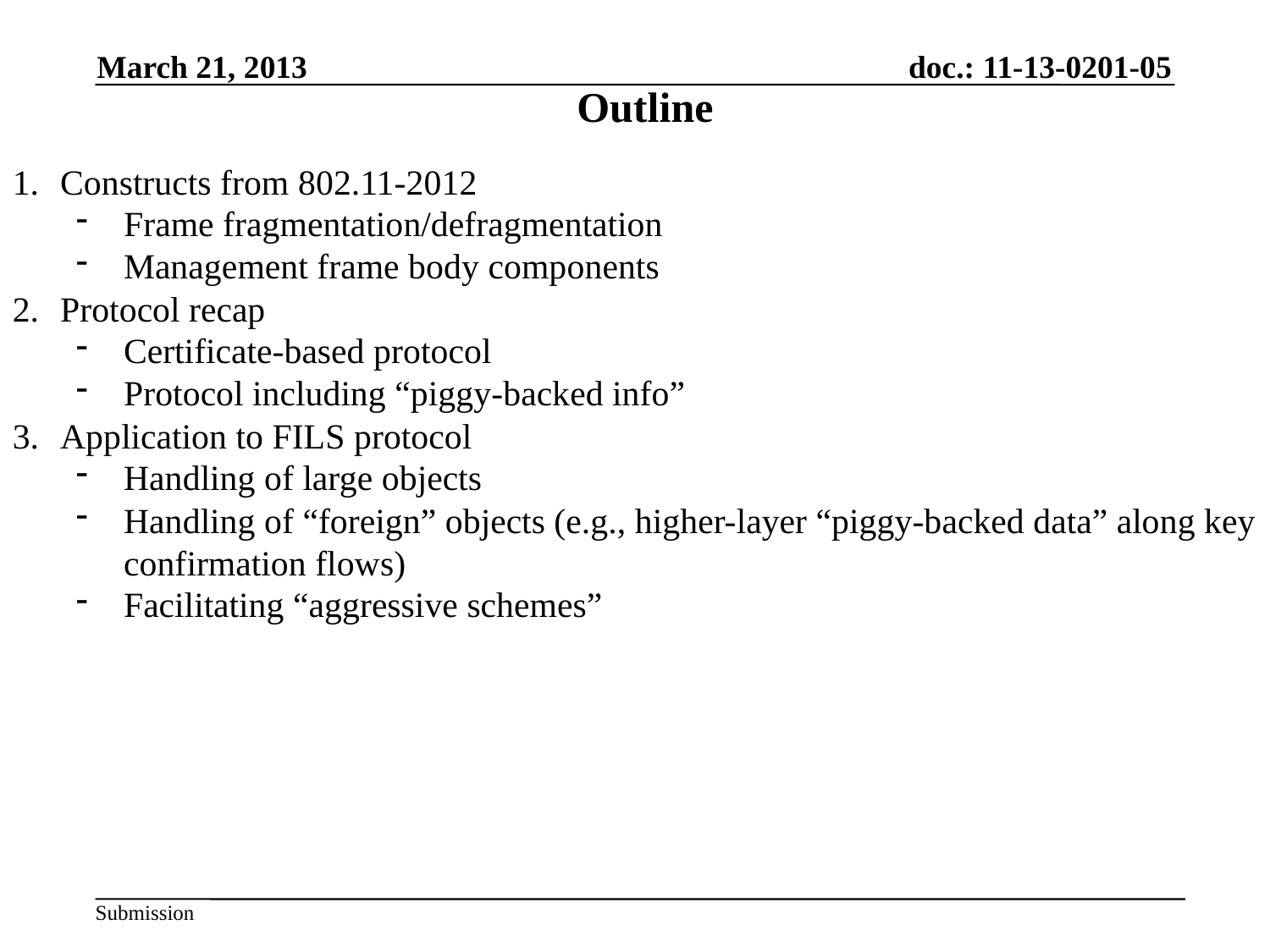

March 21, 2013
Outline
Constructs from 802.11-2012
Frame fragmentation/defragmentation
Management frame body components
Protocol recap
Certificate-based protocol
Protocol including “piggy-backed info”
Application to FILS protocol
Handling of large objects
Handling of “foreign” objects (e.g., higher-layer “piggy-backed data” along key confirmation flows)
Facilitating “aggressive schemes”